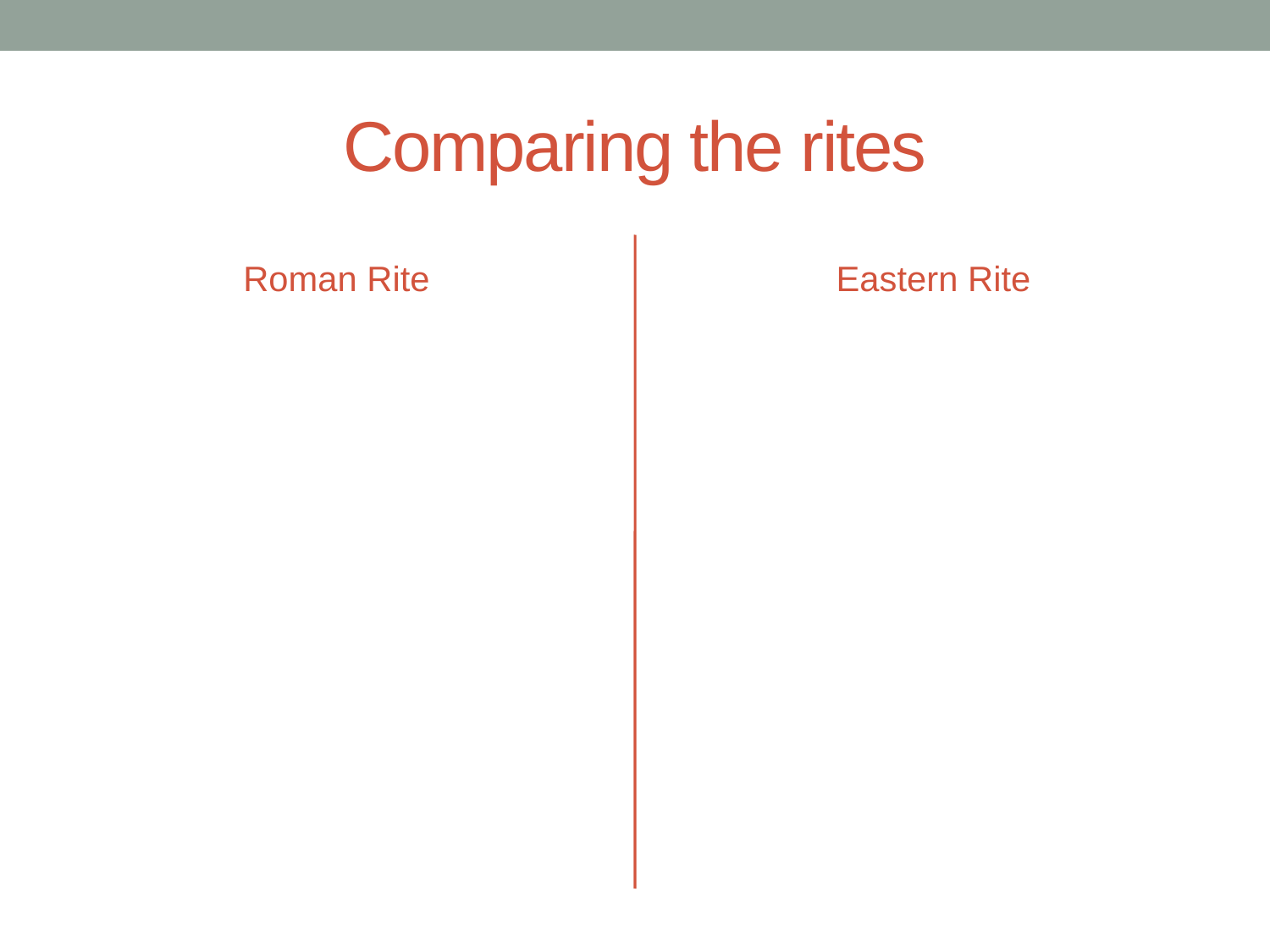

# Comparing the rites
Roman Rite
Eastern Rite